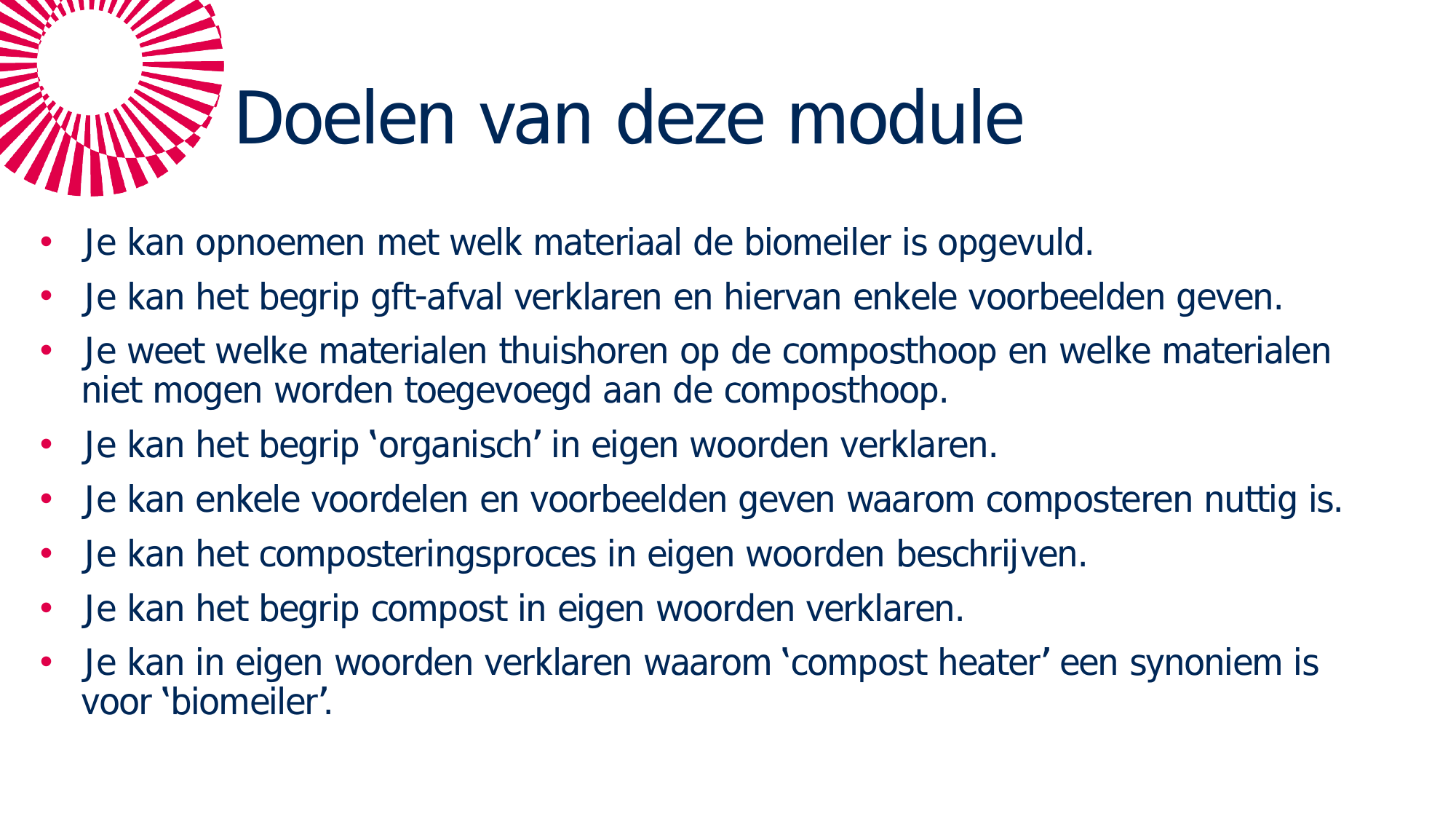

# Doelen van deze module
Je kan opnoemen met welk materiaal de biomeiler is opgevuld.
Je kan het begrip gft-afval verklaren en hiervan enkele voorbeelden geven.
Je weet welke materialen thuishoren op de composthoop en welke materialen niet mogen worden toegevoegd aan de composthoop.
Je kan het begrip ‘organisch’ in eigen woorden verklaren.
Je kan enkele voordelen en voorbeelden geven waarom composteren nuttig is.
Je kan het composteringsproces in eigen woorden beschrijven.
Je kan het begrip compost in eigen woorden verklaren.
Je kan in eigen woorden verklaren waarom ‘compost heater’ een synoniem is voor ‘biomeiler’.